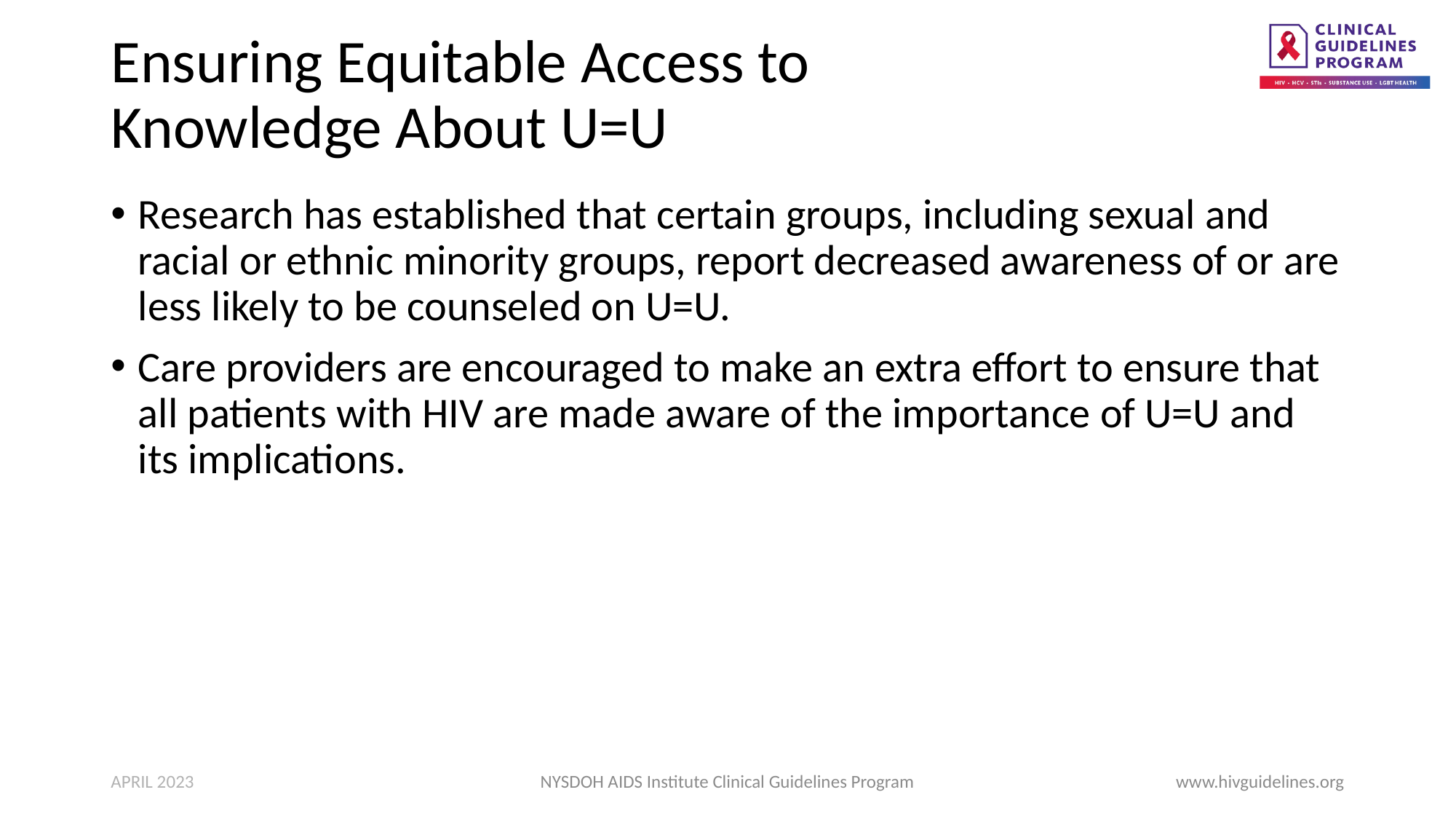

# Ensuring Equitable Access to Knowledge About U=U
Research has established that certain groups, including sexual and racial or ethnic minority groups, report decreased awareness of or are less likely to be counseled on U=U.
Care providers are encouraged to make an extra effort to ensure that all patients with HIV are made aware of the importance of U=U and its implications.

APRIL 2023
NYSDOH AIDS Institute Clinical Guidelines Program
www.hivguidelines.org